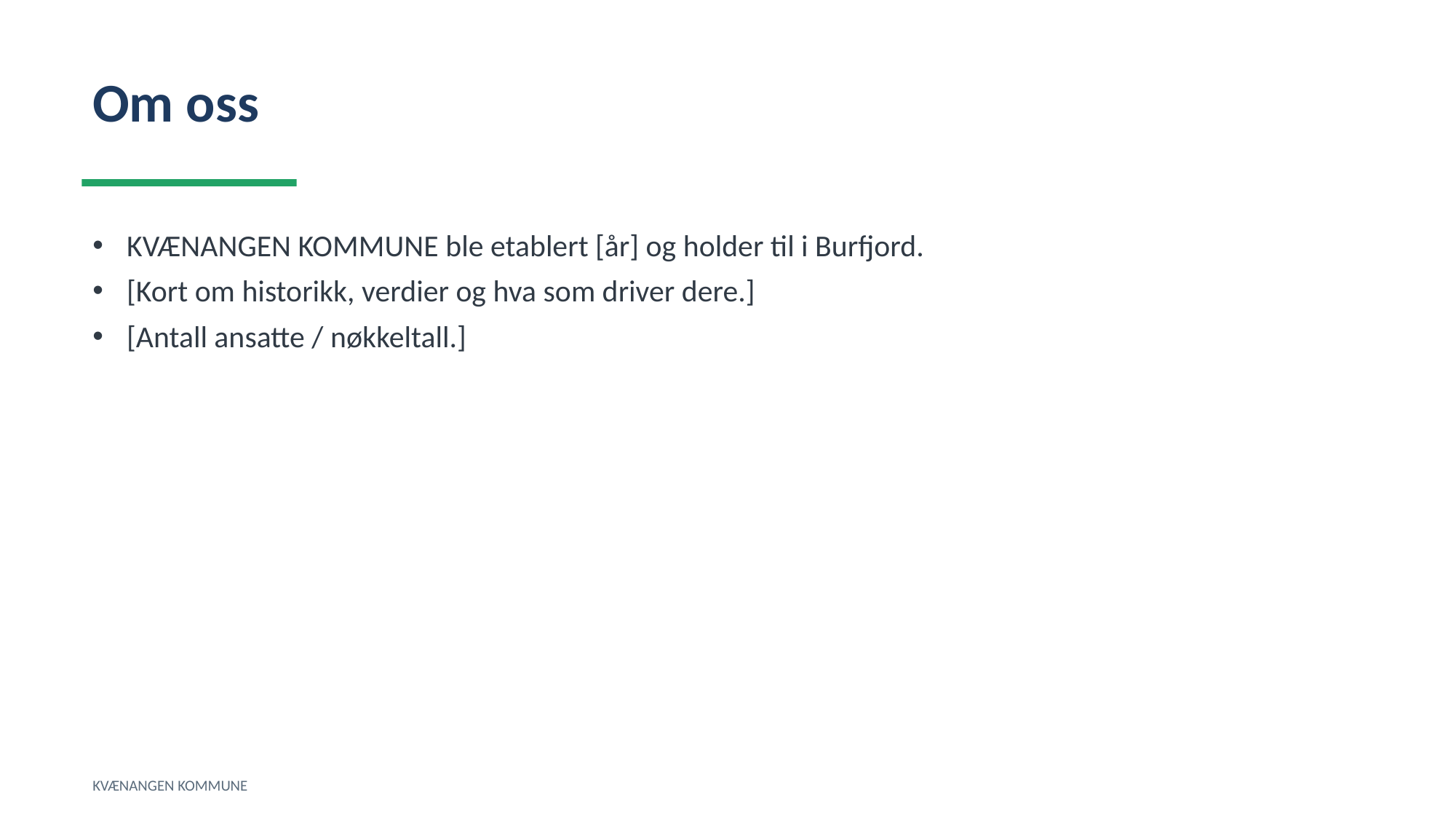

Om oss

KVÆNANGEN KOMMUNE ble etablert [år] og holder til i Burfjord.
[Kort om historikk, verdier og hva som driver dere.]
[Antall ansatte / nøkkeltall.]
KVÆNANGEN KOMMUNE